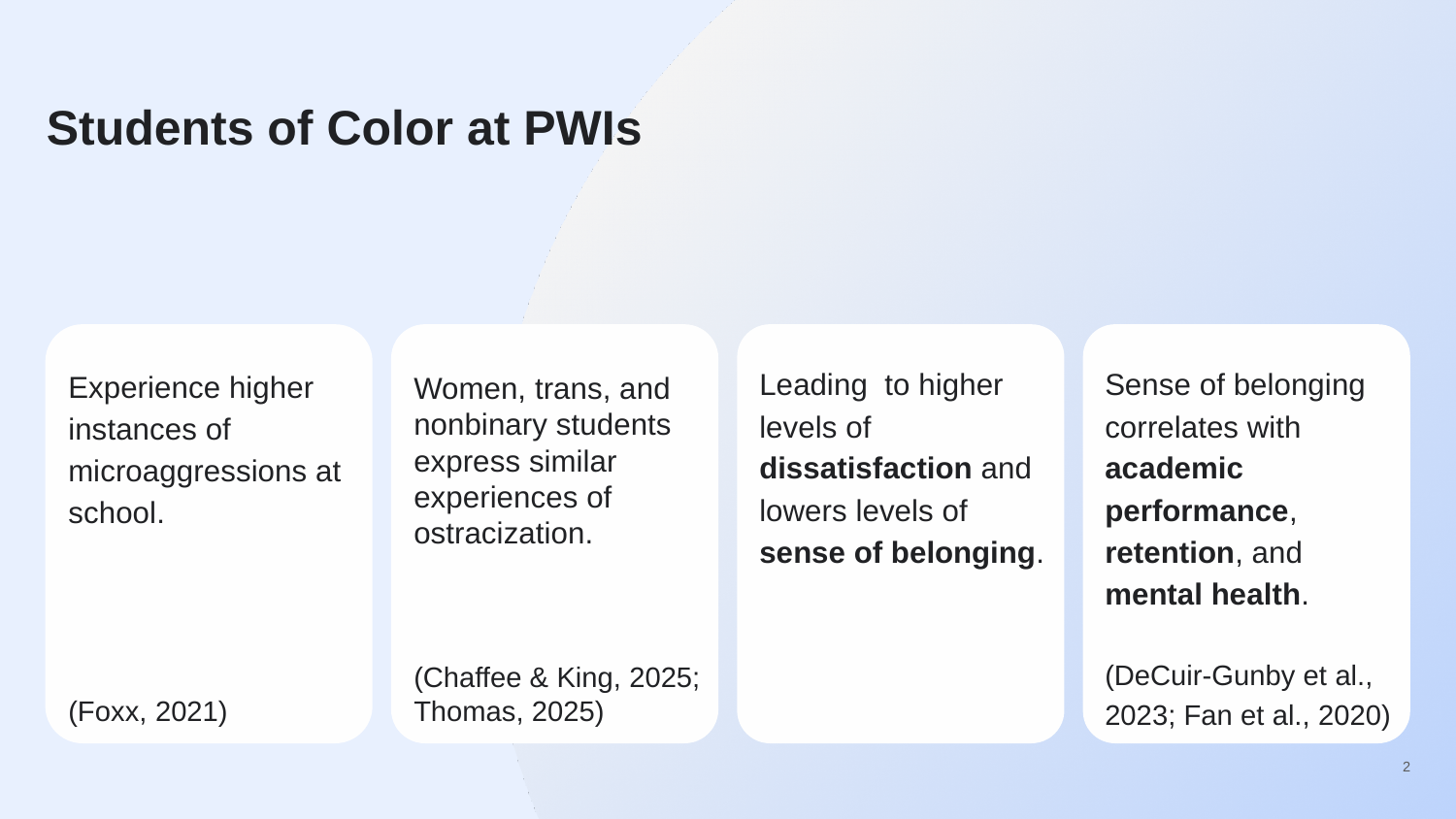

# Students of Color at PWIs

Leading  to higher levels of dissatisfaction and lowers levels of sense of belonging.
Sense of belonging correlates with academic performance, retention, and mental health.

(DeCuir-Gunby et al., 2023; Fan et al., 2020)

Experience higher instances of microaggressions at school.

(Foxx, 2021)
Women, trans, and nonbinary students express similar experiences of ostracization.

(Chaffee & King, 2025; Thomas, 2025)
2